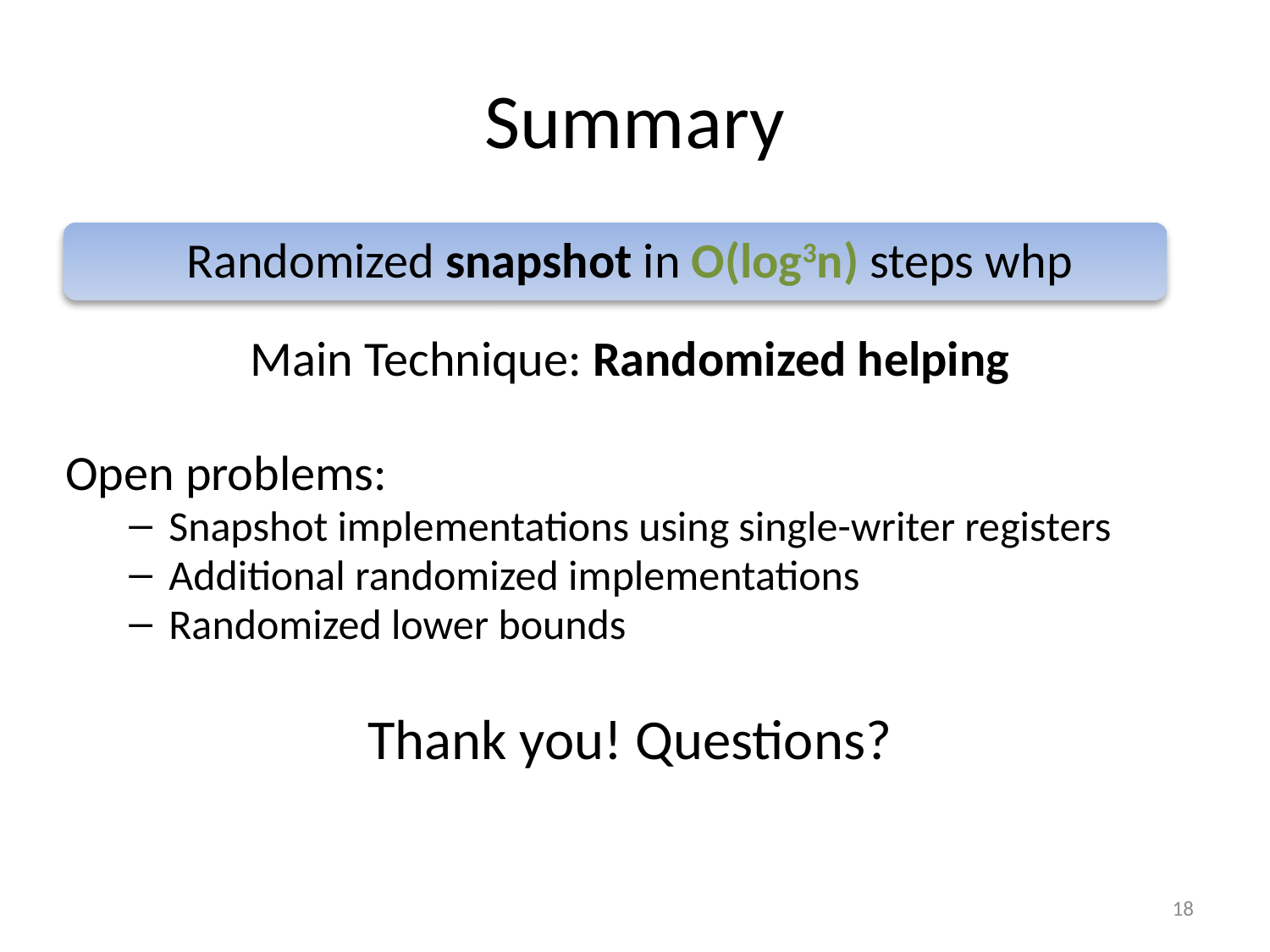

# Summary
Randomized snapshot in O(log3n) steps whp

Main Technique: Randomized helping

Open problems:
Snapshot implementations using single-writer registers
Additional randomized implementations
Randomized lower bounds

Thank you! Questions?

18